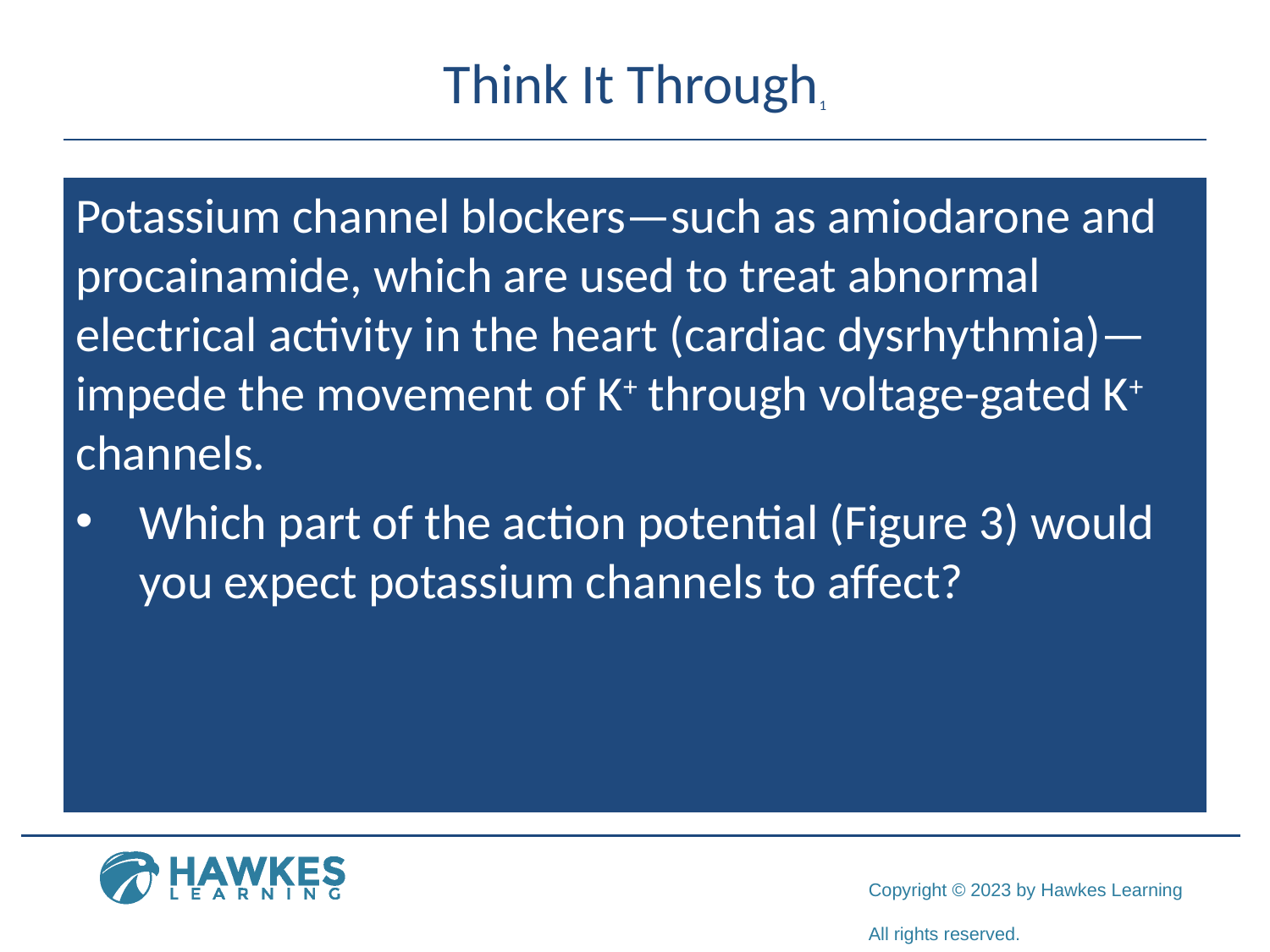

# Think It Through1
Potassium channel blockers—such as amiodarone and procainamide, which are used to treat abnormal electrical activity in the heart (cardiac dysrhythmia)—impede the movement of K+ through voltage-gated K+ channels.
Which part of the action potential (Figure 3) would you expect potassium channels to affect?